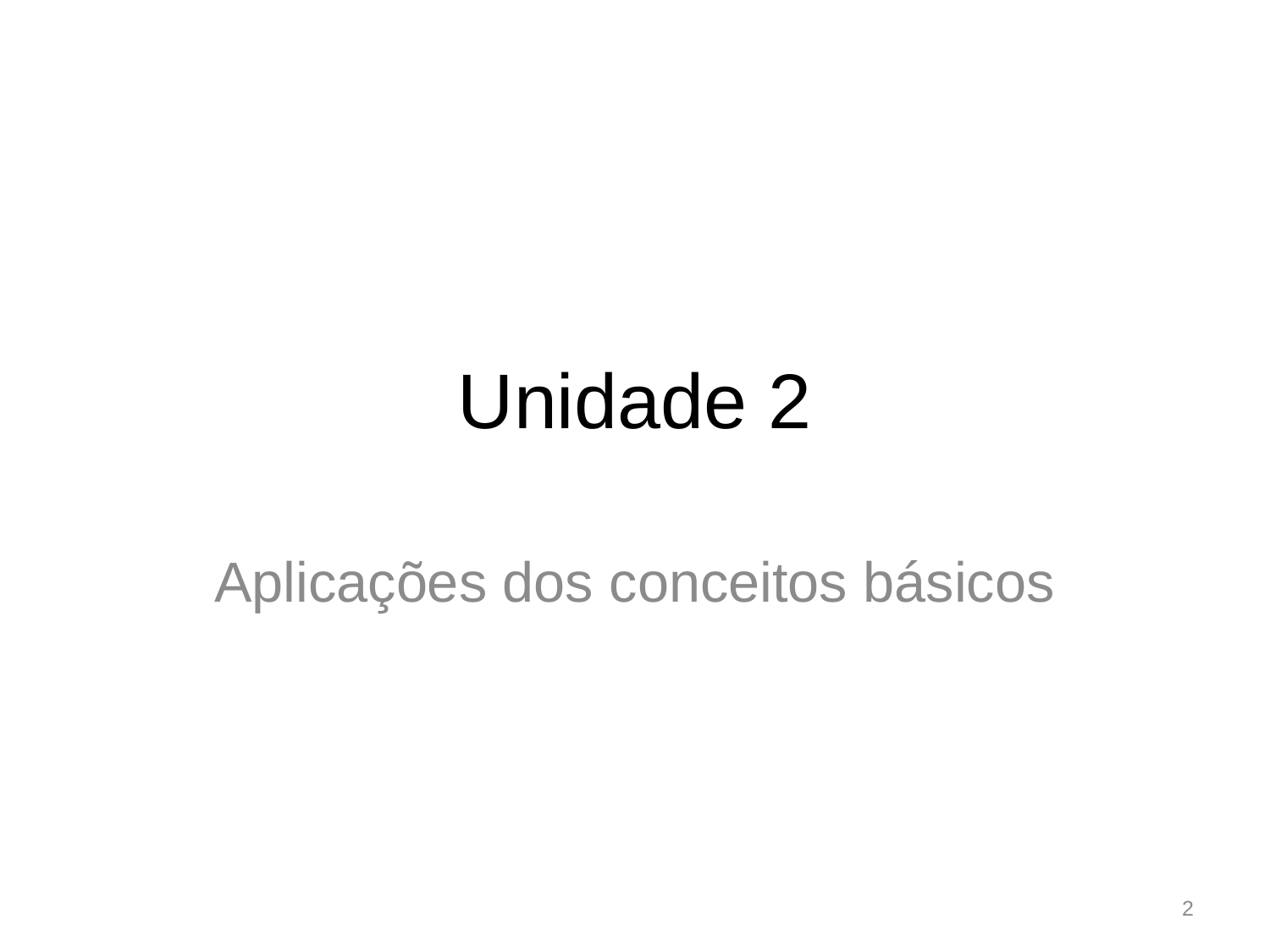

# Unidade 2
Aplicações dos conceitos básicos
2